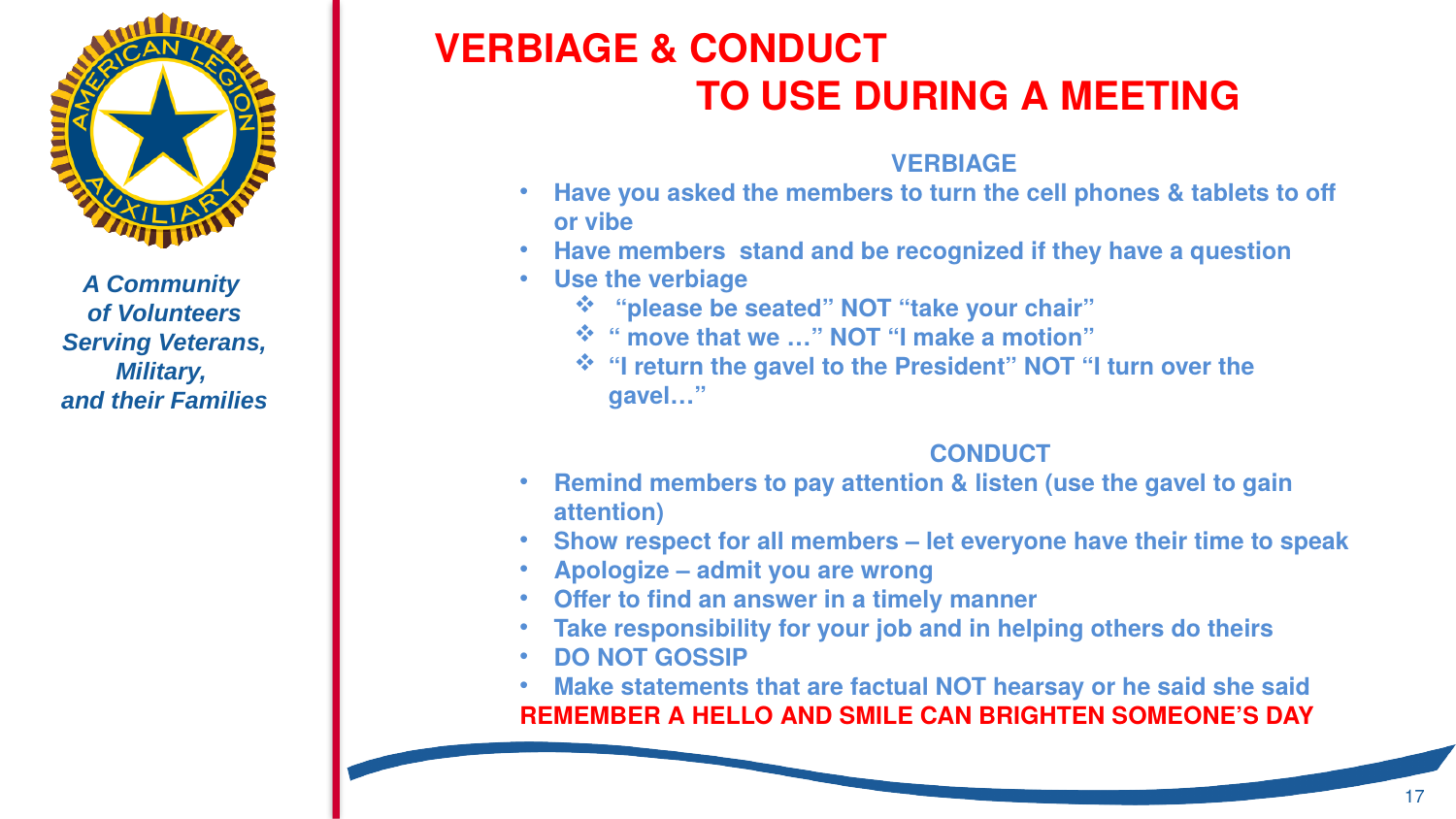

VERBIAGE & CONDUCT
                        TO USE DURING A MEETING
VERBIAGE
Have you asked the members to turn the cell phones & tablets to off or vibe
Have members  stand and be recognized if they have a question
Use the verbiage
 “please be seated” NOT “take your chair”
“ move that we …” NOT “I make a motion”
“I return the gavel to the President” NOT “I turn over the gavel…”

CONDUCT
Remind members to pay attention & listen (use the gavel to gain attention)
Show respect for all members – let everyone have their time to speak
Apologize – admit you are wrong
Offer to find an answer in a timely manner
Take responsibility for your job and in helping others do theirs
DO NOT GOSSIP
Make statements that are factual NOT hearsay or he said she said
REMEMBER A HELLO AND SMILE CAN BRIGHTEN SOMEONE’S DAY

17